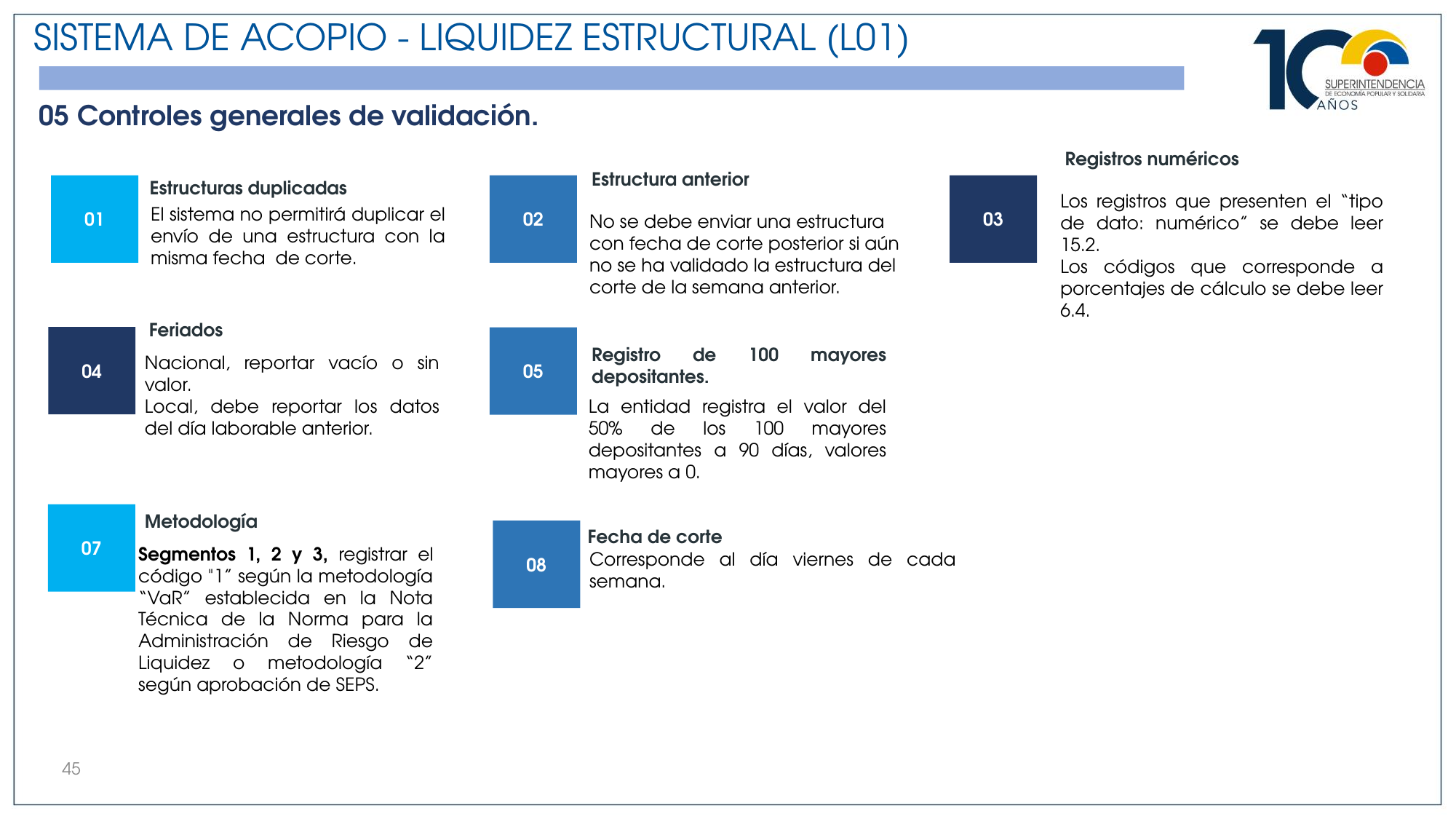

SISTEMA DE ACOPIO - LIQUIDEZ ESTRUCTURAL (L01)

05 Controles generales de validación.
Registros numéricos
Estructura anterior
Estructuras duplicadas
01
02
03
Los registros que presenten el “tipo de dato: numérico” se debe leer 15.2.
Los códigos que corresponde a porcentajes de cálculo se debe leer 6.4.
El sistema no permitirá duplicar el envío de una estructura con la misma fecha  de corte.
No se debe enviar una estructura con fecha de corte posterior si aún no se ha validado la estructura del corte de la semana anterior.
Feriados
04
05
Registro de 100 mayores depositantes.
Nacional, reportar vacío o sin valor.
Local, debe reportar los datos del día laborable anterior.
La entidad registra el valor del 50% de los 100 mayores depositantes a 90 días, valores mayores a 0.
07
Metodología
Fecha de corte
08
Segmentos 1, 2 y 3, registrar el código "1” según la metodología “VaR” establecida en la Nota Técnica de la Norma para la Administración de Riesgo de Liquidez o metodología “2” según aprobación de SEPS.

Corresponde al día viernes de cada semana.
45